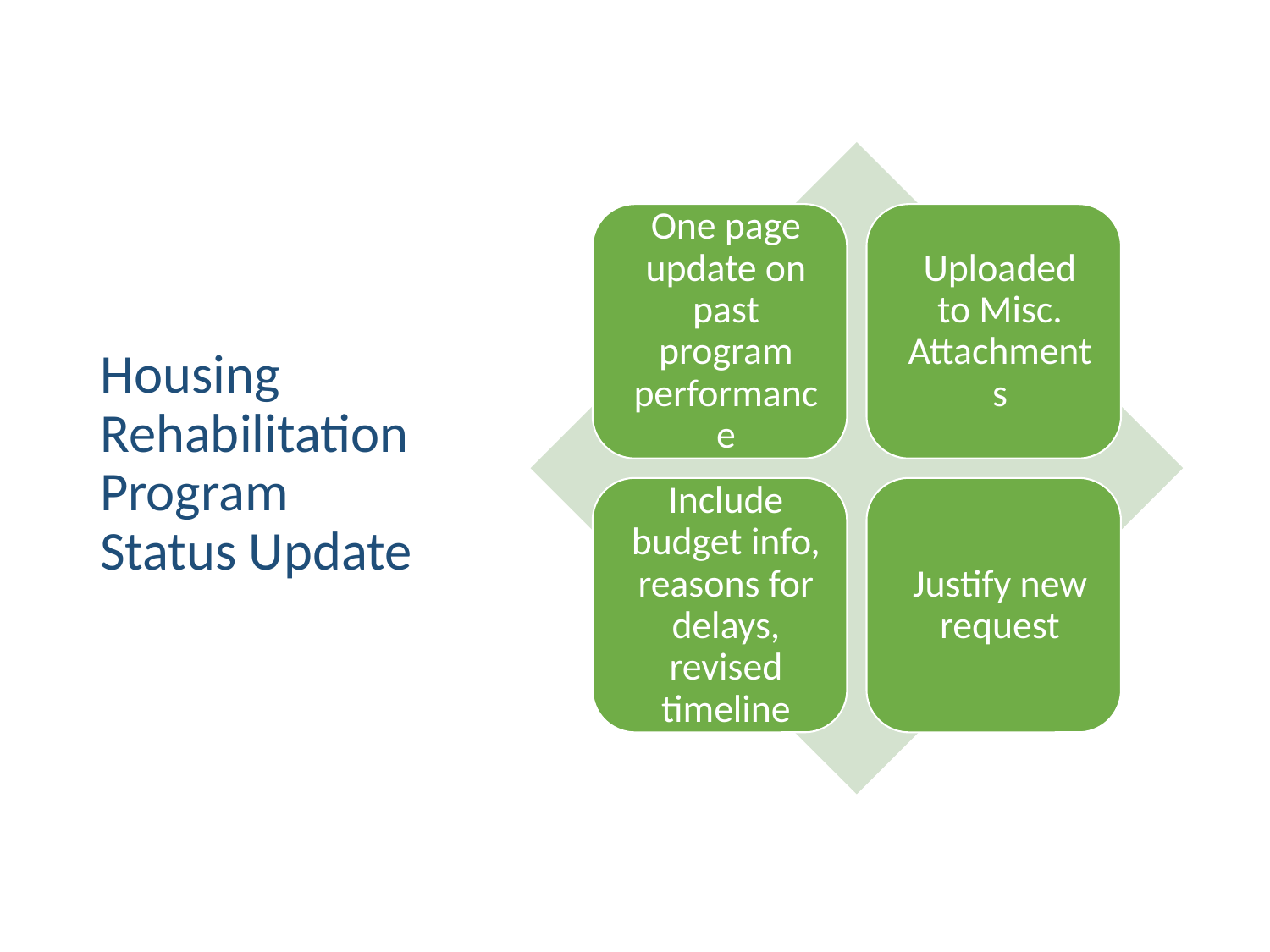

# Housing Rehabilitation Program Status Update
One page update on past program performance
Uploaded to Misc. Attachments
Include budget info, reasons for delays, revised timeline
Justify new request